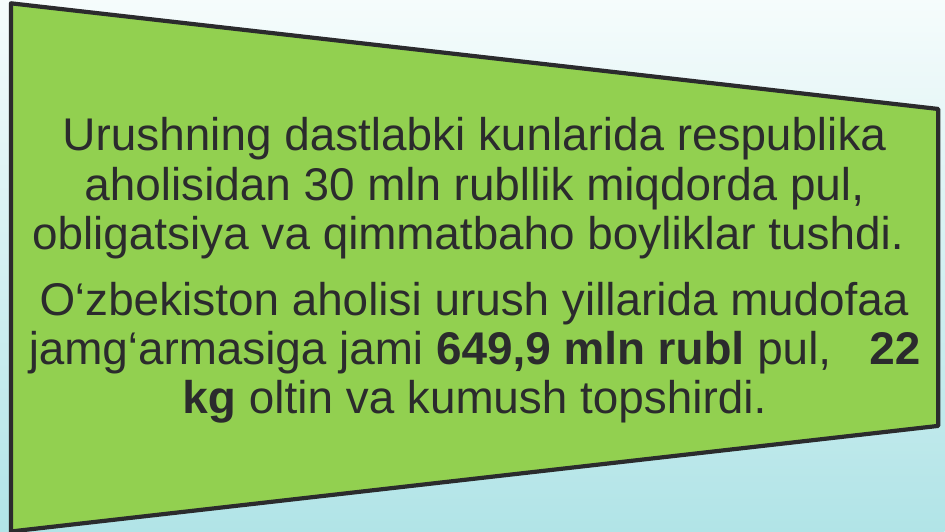

Urushning dastlabki kunlarida respublika aholisidan 30 mln rubllik miqdorda pul, obligatsiya va qimmatbaho boyliklar tushdi.
O‘zbekiston aholisi urush yillarida mudofaa jamg‘armasiga jami 649,9 mln rubl pul,   22 kg oltin va kumush topshirdi.